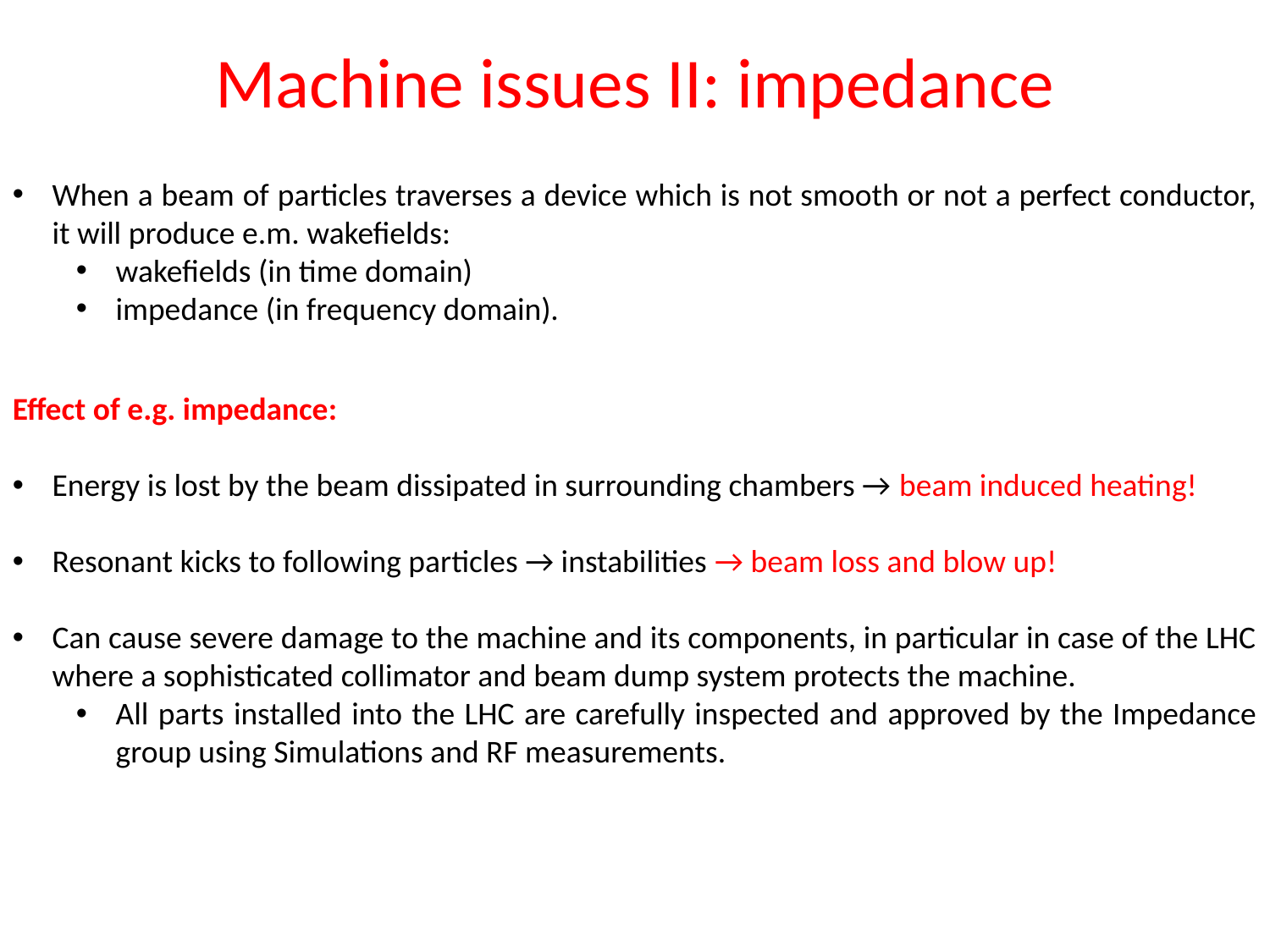

# Machine issues II: impedance
When a beam of particles traverses a device which is not smooth or not a perfect conductor, it will produce e.m. wakefields:
wakefields (in time domain)
impedance (in frequency domain).
Effect of e.g. impedance:

Energy is lost by the beam dissipated in surrounding chambers → beam induced heating!

Resonant kicks to following particles → instabilities → beam loss and blow up!

Can cause severe damage to the machine and its components, in particular in case of the LHC where a sophisticated collimator and beam dump system protects the machine.
All parts installed into the LHC are carefully inspected and approved by the Impedance group using Simulations and RF measurements.